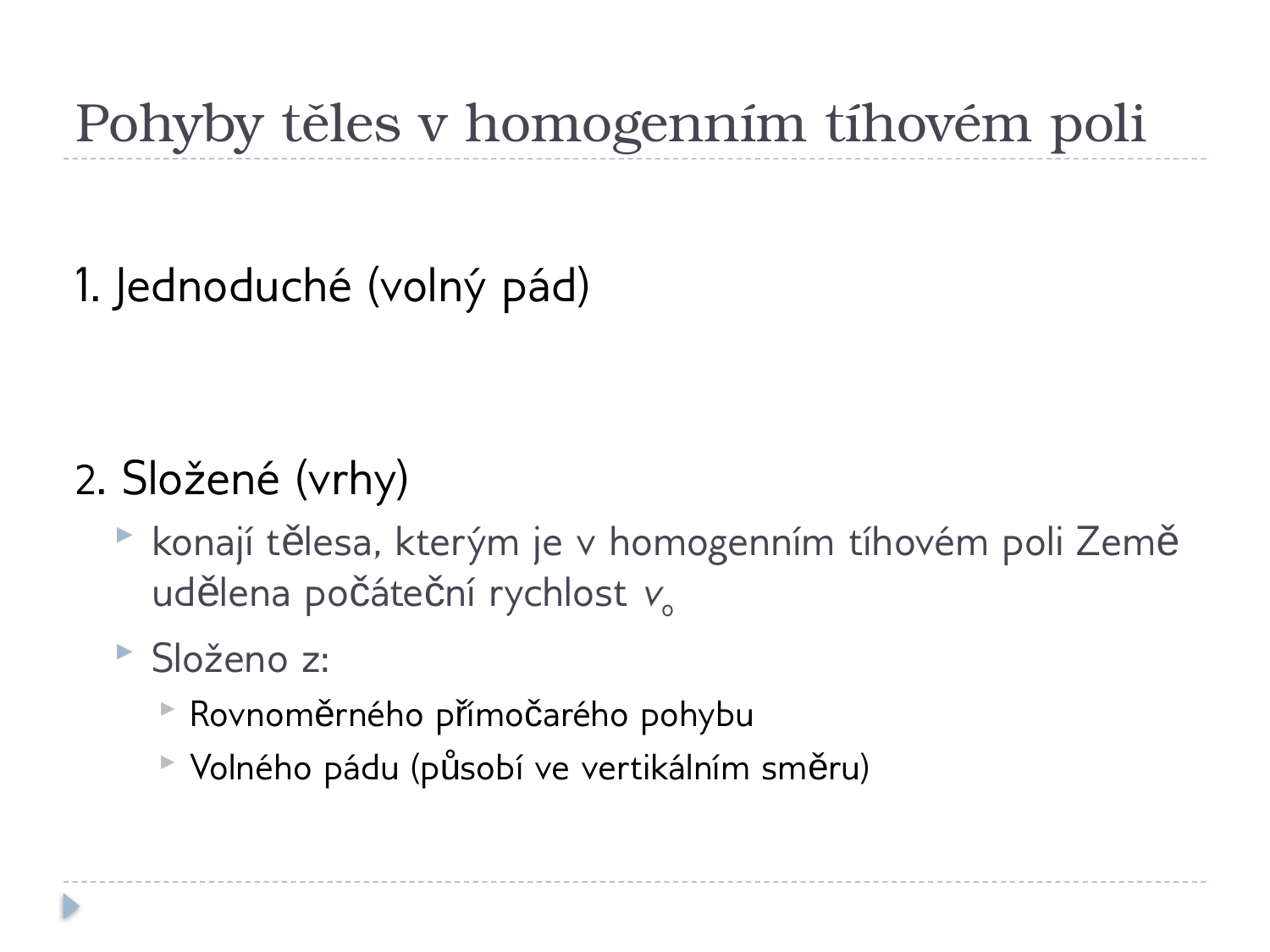

# Pohyby těles v homogenním tíhovém poli

1. Jednoduché (volný pád)

2. Složené (vrhy)
konají tělesa, kterým je v homogenním tíhovém poli Země udělena počáteční rychlost vo
Složeno z:
Rovnoměrného přímočarého pohybu
Volného pádu (působí ve vertikálním směru)